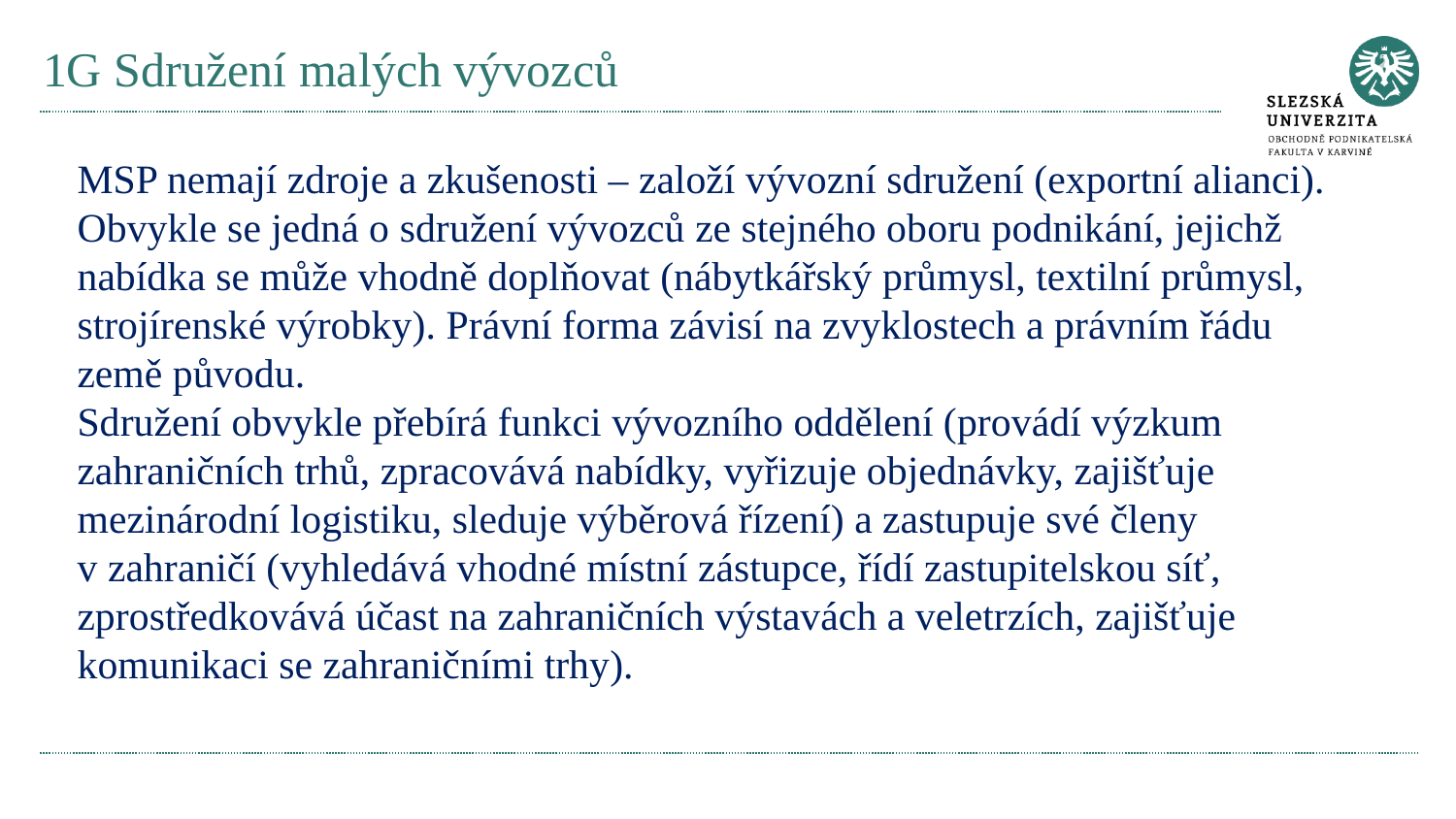

# 1G Sdružení malých vývozců
MSP nemají zdroje a zkušenosti – založí vývozní sdružení (exportní alianci).
Obvykle se jedná o sdružení vývozců ze stejného oboru podnikání, jejichž nabídka se může vhodně doplňovat (nábytkářský průmysl, textilní průmysl, strojírenské výrobky). Právní forma závisí na zvyklostech a právním řádu země původu.
Sdružení obvykle přebírá funkci vývozního oddělení (provádí výzkum zahraničních trhů, zpracovává nabídky, vyřizuje objednávky, zajišťuje mezinárodní logistiku, sleduje výběrová řízení) a zastupuje své členy v zahraničí (vyhledává vhodné místní zástupce, řídí zastupitelskou síť, zprostředkovává účast na zahraničních výstavách a veletrzích, zajišťuje komunikaci se zahraničními trhy).